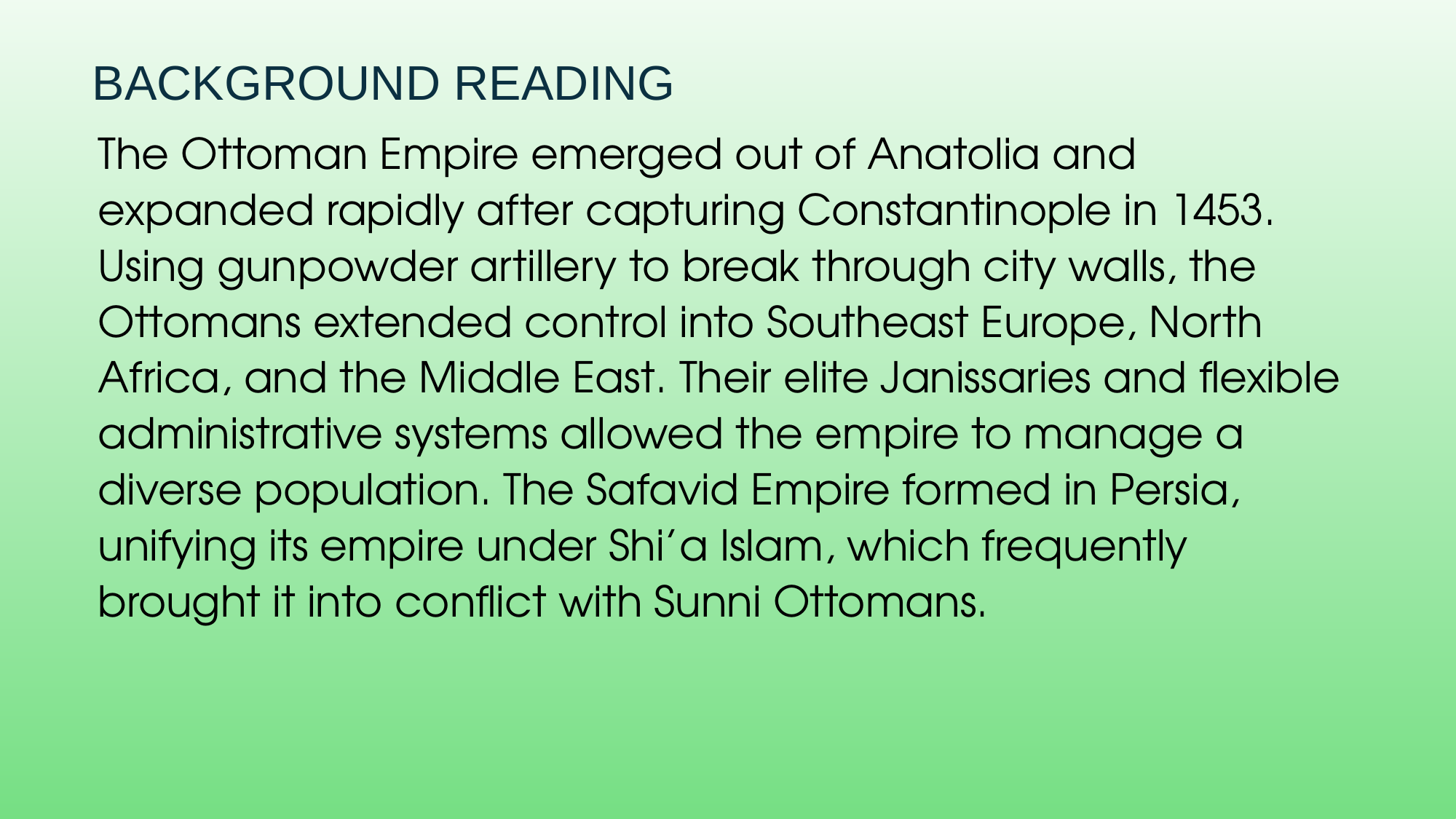

# Background Reading
The Ottoman Empire emerged out of Anatolia and expanded rapidly after capturing Constantinople in 1453. Using gunpowder artillery to break through city walls, the Ottomans extended control into Southeast Europe, North Africa, and the Middle East. Their elite Janissaries and flexible administrative systems allowed the empire to manage a diverse population. The Safavid Empire formed in Persia, unifying its empire under Shi’a Islam, which frequently brought it into conflict with Sunni Ottomans.